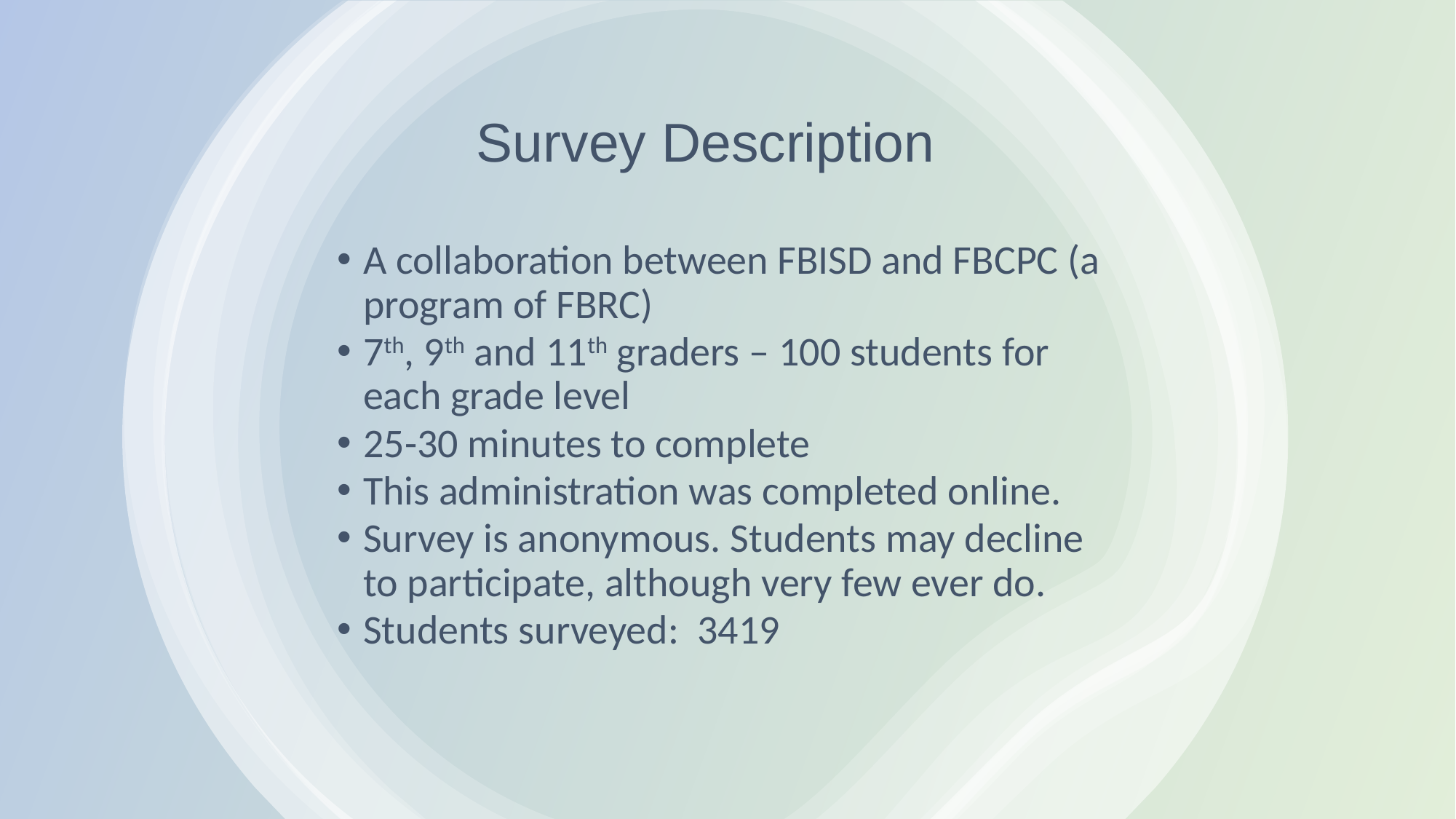

# Survey Description
A collaboration between FBISD and FBCPC (a program of FBRC)
7th, 9th and 11th graders – 100 students for each grade level
25-30 minutes to complete
This administration was completed online.
Survey is anonymous. Students may decline to participate, although very few ever do.
Students surveyed:  3419